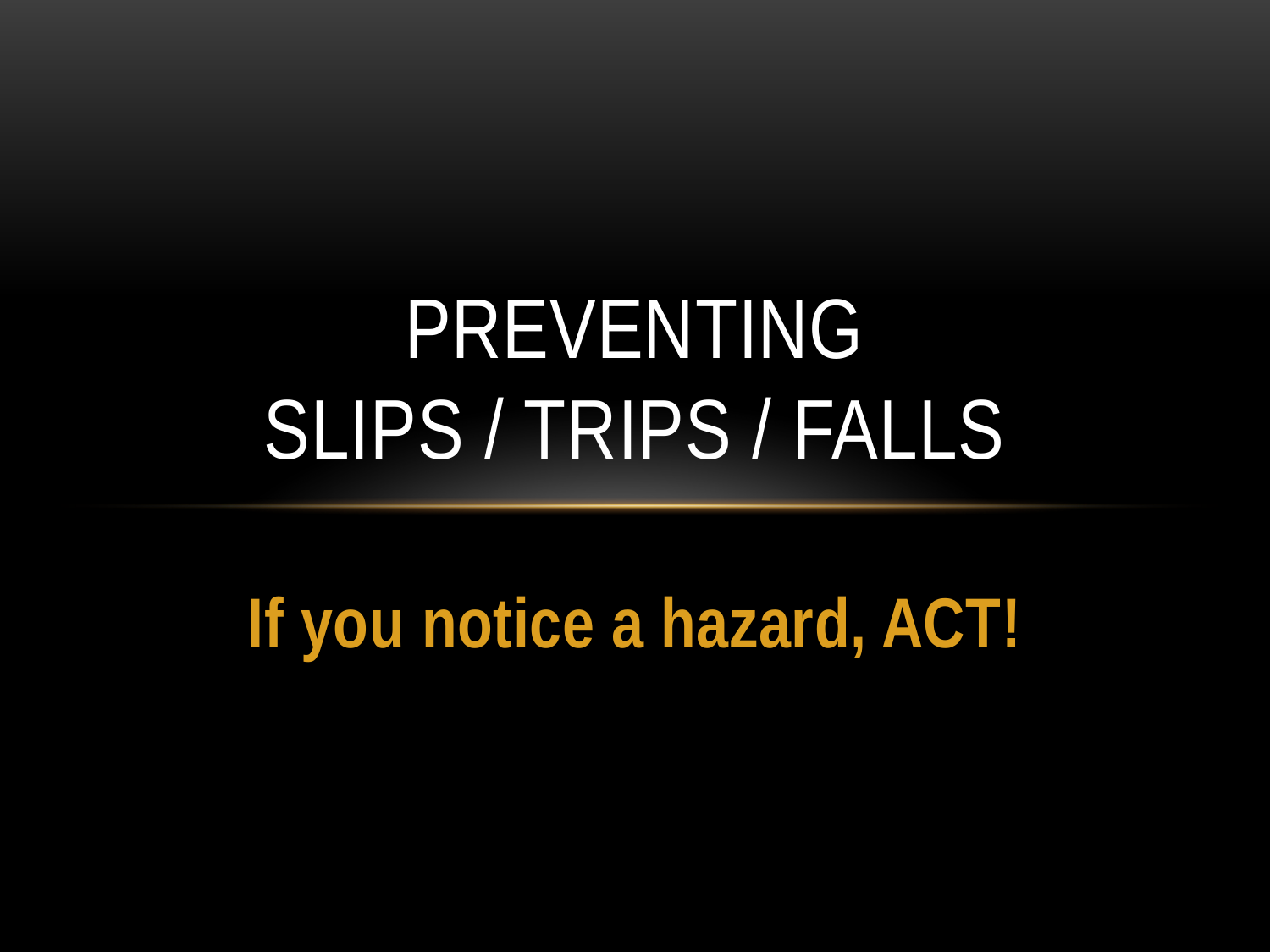

# PreventING Slips / trips / falls
If you notice a hazard, ACT!